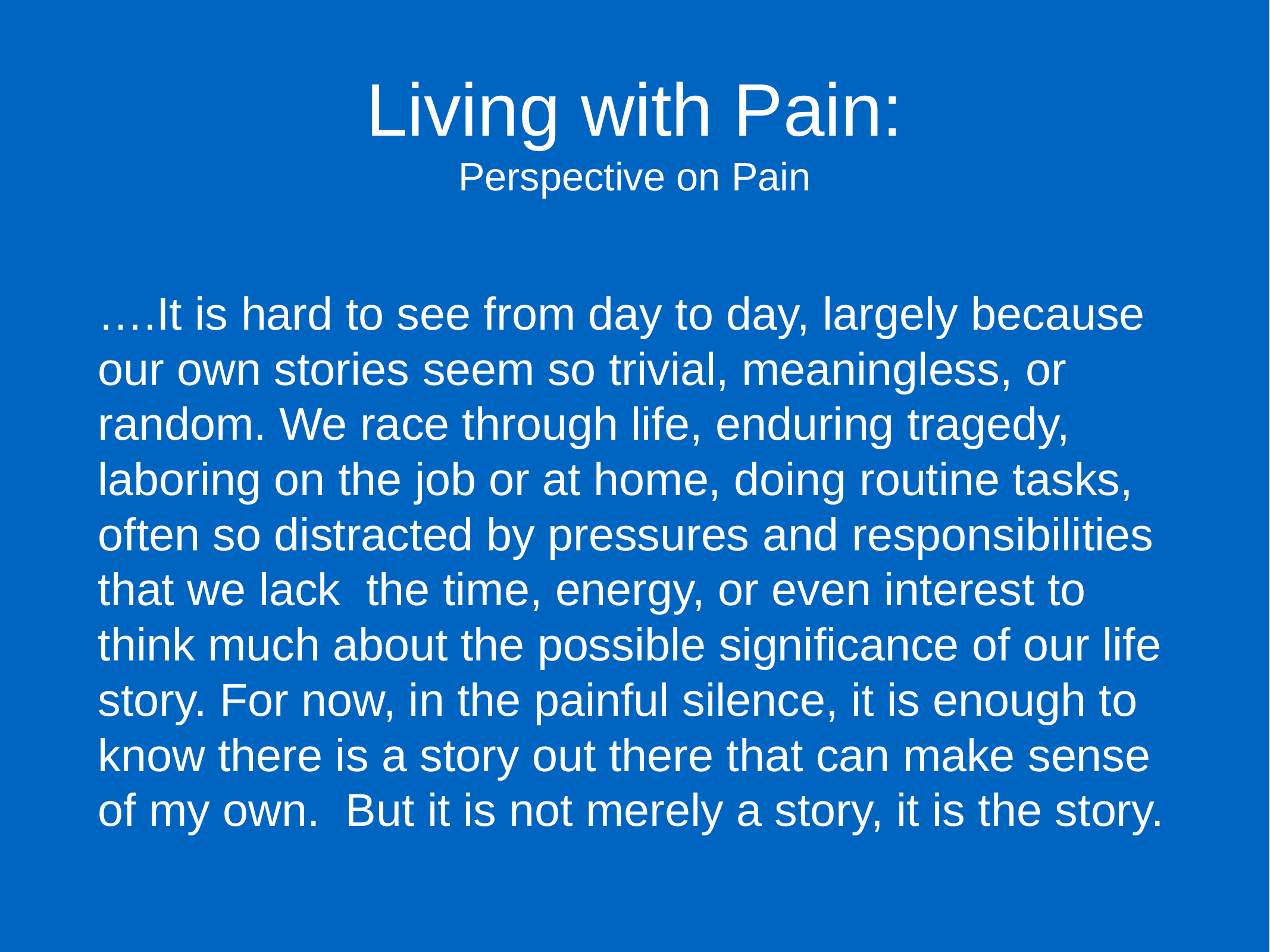

Living with Pain:
Perspective on Pain
….It is hard to see from day to day, largely because our own stories seem so trivial, meaningless, or random. We race through life, enduring tragedy, laboring on the job or at home, doing routine tasks, often so distracted by pressures and responsibilities that we lack  the time, energy, or even interest to think much about the possible significance of our life story. For now, in the painful silence, it is enough to know there is a story out there that can make sense of my own.  But it is not merely a story, it is the story.